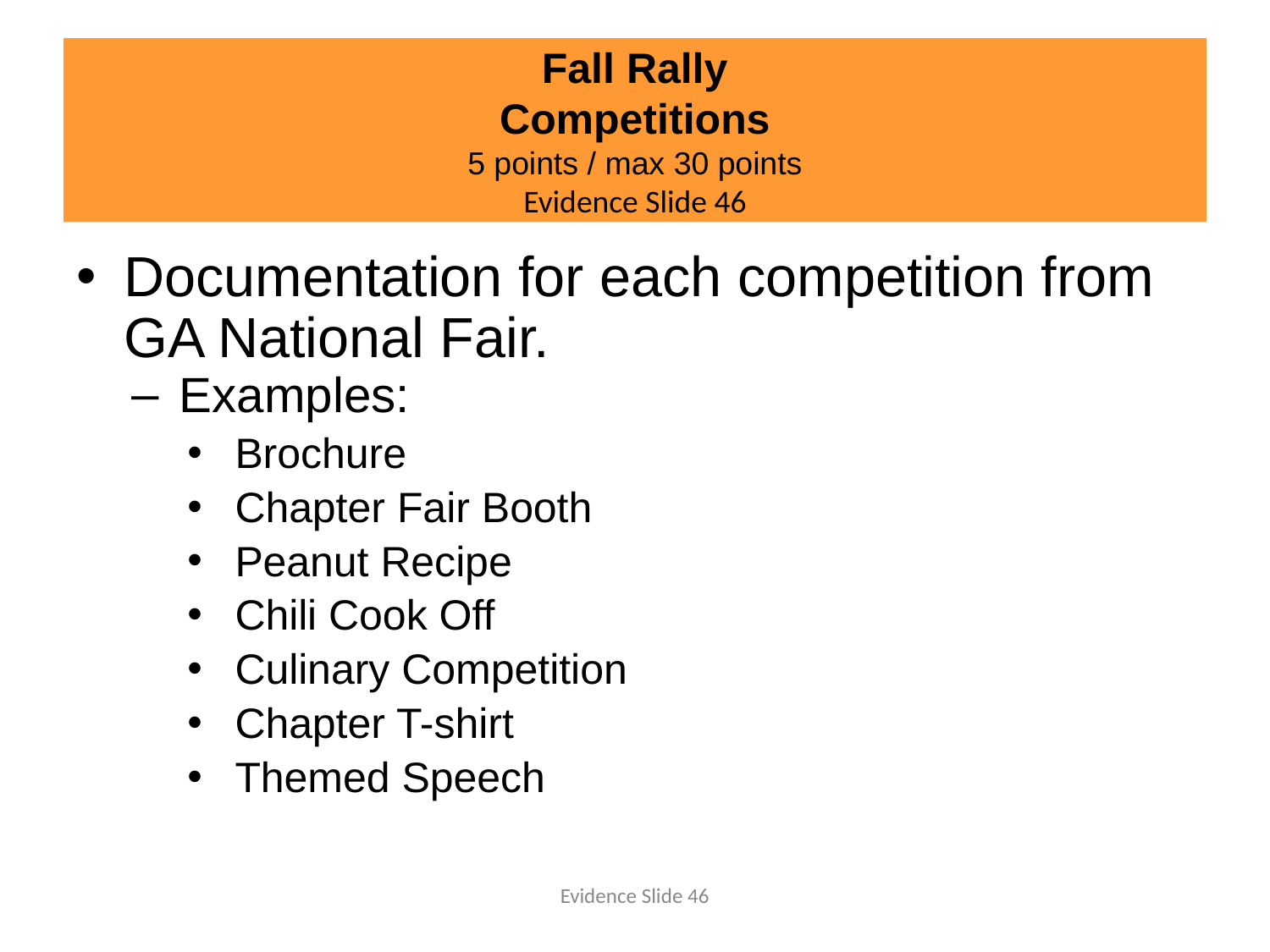

# Fall Rally Competitions 5 points / max 30 points Evidence Slide 46
Documentation for each competition from GA National Fair.
Examples:
Brochure
Chapter Fair Booth
Peanut Recipe
Chili Cook Off
Culinary Competition
Chapter T-shirt
Themed Speech

Evidence Slide 46